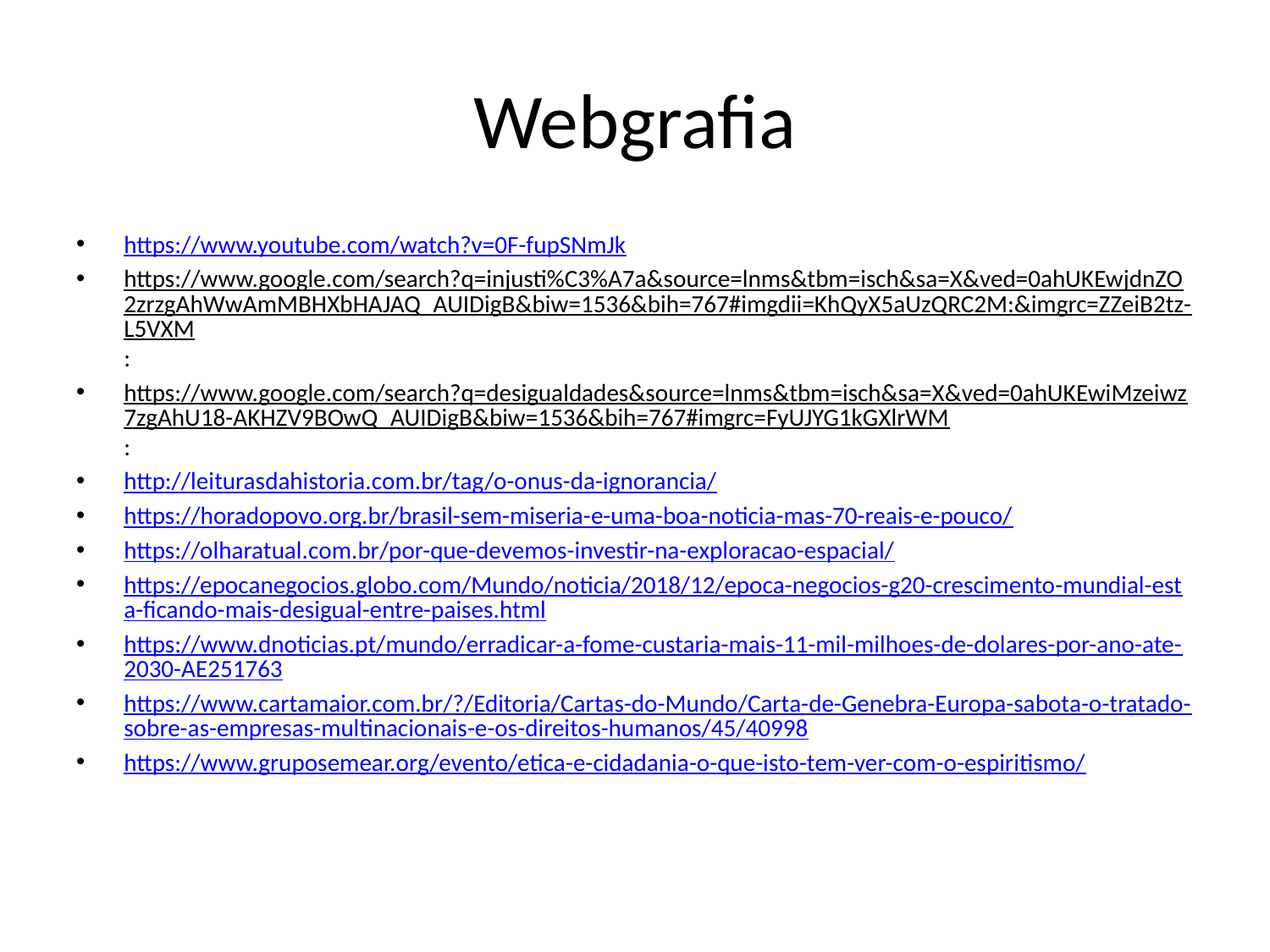

# Webgrafia
https://www.youtube.com/watch?v=0F-fupSNmJk
https://www.google.com/search?q=injusti%C3%A7a&source=lnms&tbm=isch&sa=X&ved=0ahUKEwjdnZO2zrzgAhWwAmMBHXbHAJAQ_AUIDigB&biw=1536&bih=767#imgdii=KhQyX5aUzQRC2M:&imgrc=ZZeiB2tz-L5VXM:
https://www.google.com/search?q=desigualdades&source=lnms&tbm=isch&sa=X&ved=0ahUKEwiMzeiwz7zgAhU18-AKHZV9BOwQ_AUIDigB&biw=1536&bih=767#imgrc=FyUJYG1kGXlrWM:
http://leiturasdahistoria.com.br/tag/o-onus-da-ignorancia/
https://horadopovo.org.br/brasil-sem-miseria-e-uma-boa-noticia-mas-70-reais-e-pouco/
https://olharatual.com.br/por-que-devemos-investir-na-exploracao-espacial/
https://epocanegocios.globo.com/Mundo/noticia/2018/12/epoca-negocios-g20-crescimento-mundial-esta-ficando-mais-desigual-entre-paises.html
https://www.dnoticias.pt/mundo/erradicar-a-fome-custaria-mais-11-mil-milhoes-de-dolares-por-ano-ate-2030-AE251763
https://www.cartamaior.com.br/?/Editoria/Cartas-do-Mundo/Carta-de-Genebra-Europa-sabota-o-tratado-sobre-as-empresas-multinacionais-e-os-direitos-humanos/45/40998
https://www.gruposemear.org/evento/etica-e-cidadania-o-que-isto-tem-ver-com-o-espiritismo/